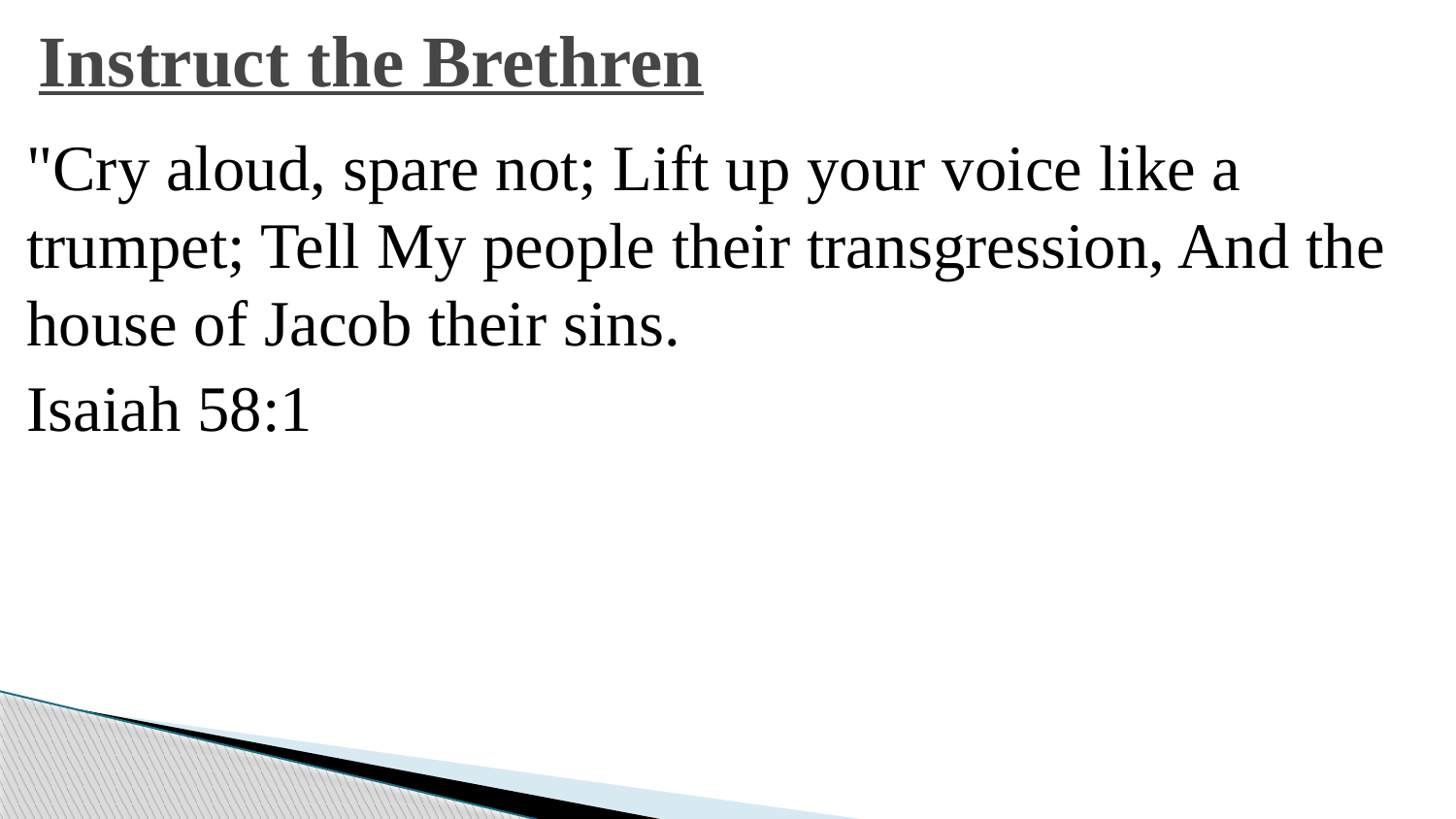

# Instruct the Brethren
"Cry aloud, spare not; Lift up your voice like a trumpet; Tell My people their transgression, And the house of Jacob their sins.
Isaiah 58:1